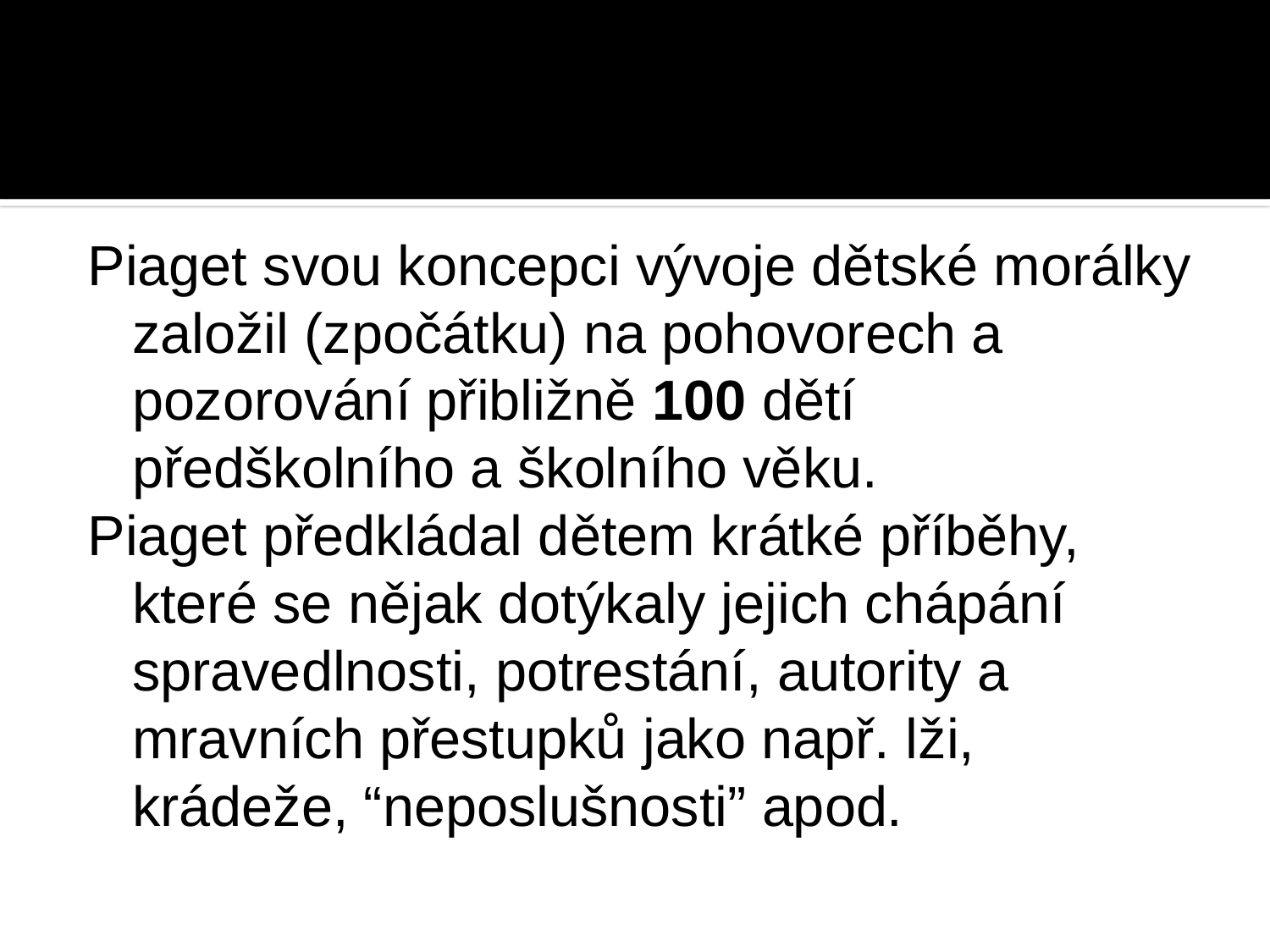

Piaget svou koncepci vývoje dětské morálky založil (zpočátku) na pohovorech a pozorování přibližně 100 dětí předškolního a školního věku.
Piaget předkládal dětem krátké příběhy, které se nějak dotýkaly jejich chápání spravedlnosti, potrestání, autority a mravních přestupků jako např. lži, krádeže, “neposlušnosti” apod.